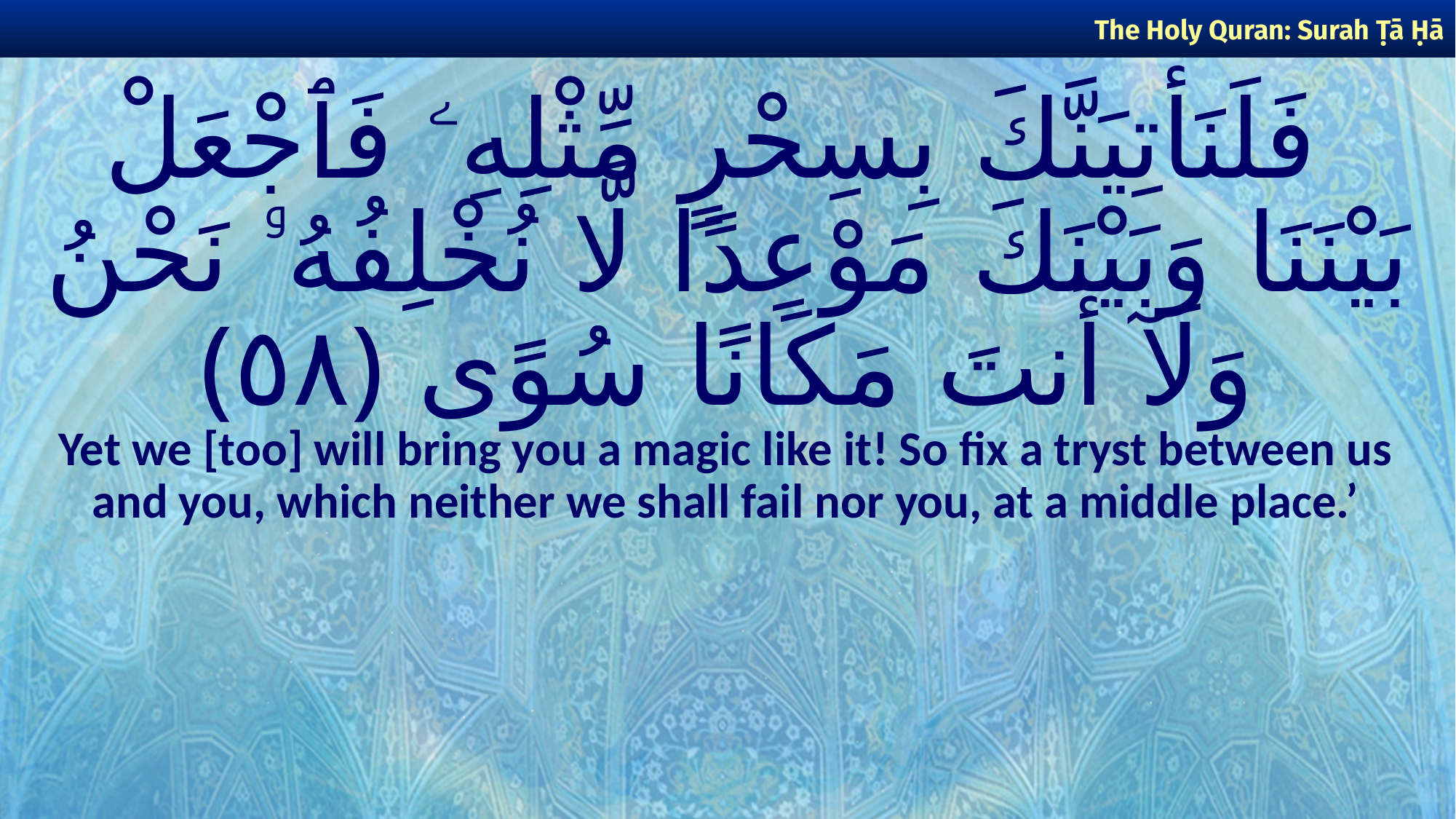

The Holy Quran: Surah Ṭā Ḥā
# فَلَنَأْتِيَنَّكَ بِسِحْرٍ مِّثْلِهِۦ فَٱجْعَلْ بَيْنَنَا وَبَيْنَكَ مَوْعِدًا لَّا نُخْلِفُهُۥ نَحْنُ وَلَآ أَنتَ مَكَانًا سُوًى ﴿٥٨﴾
Yet we [too] will bring you a magic like it! So fix a tryst between us and you, which neither we shall fail nor you, at a middle place.’